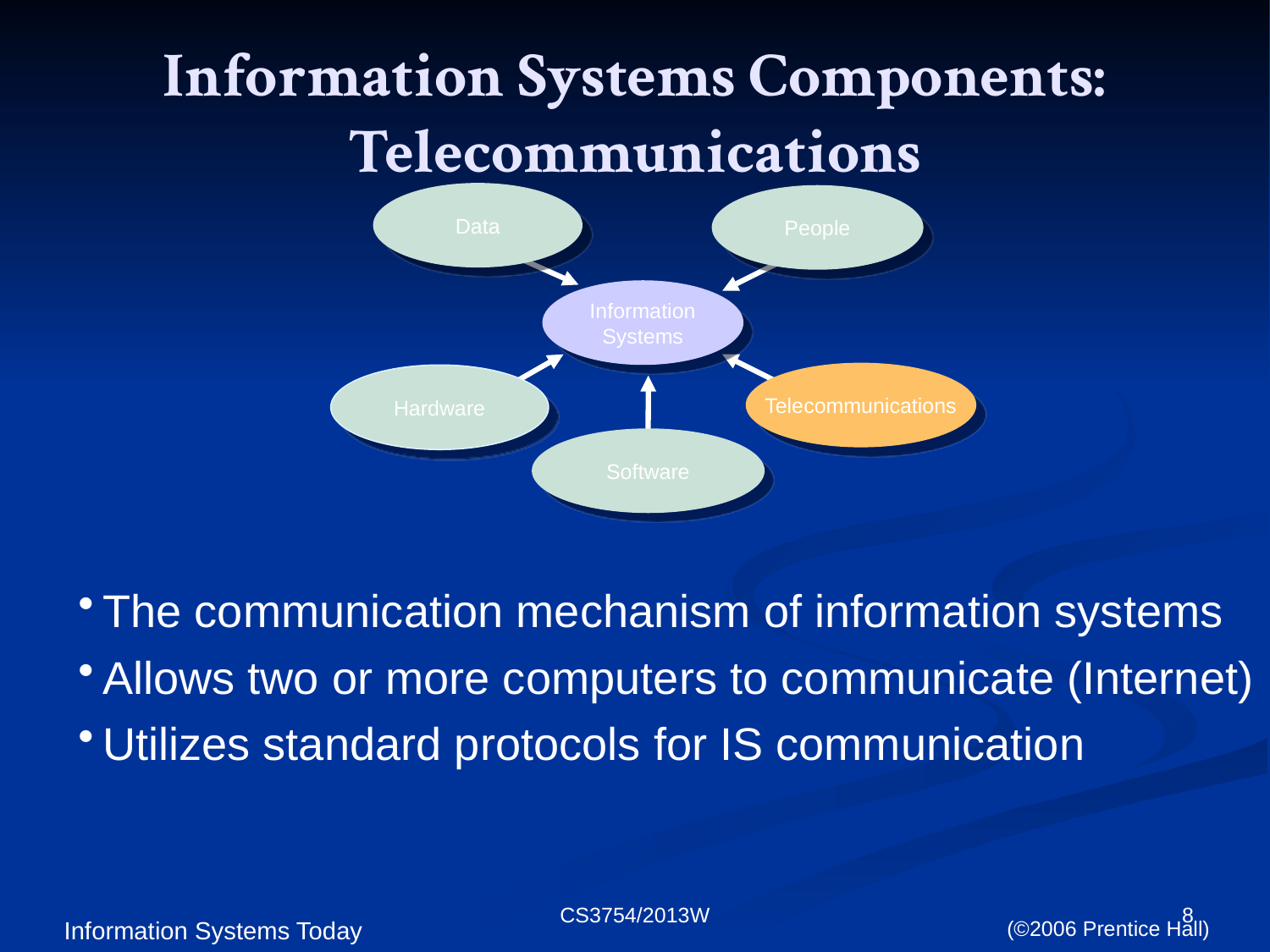

# Information Systems Components: Telecommunications
Data
People

Information
Systems

Telecommunications
Hardware

Software
The communication mechanism of information systems
Allows two or more computers to communicate (Internet)
Utilizes standard protocols for IS communication
CS3754/2013W
8